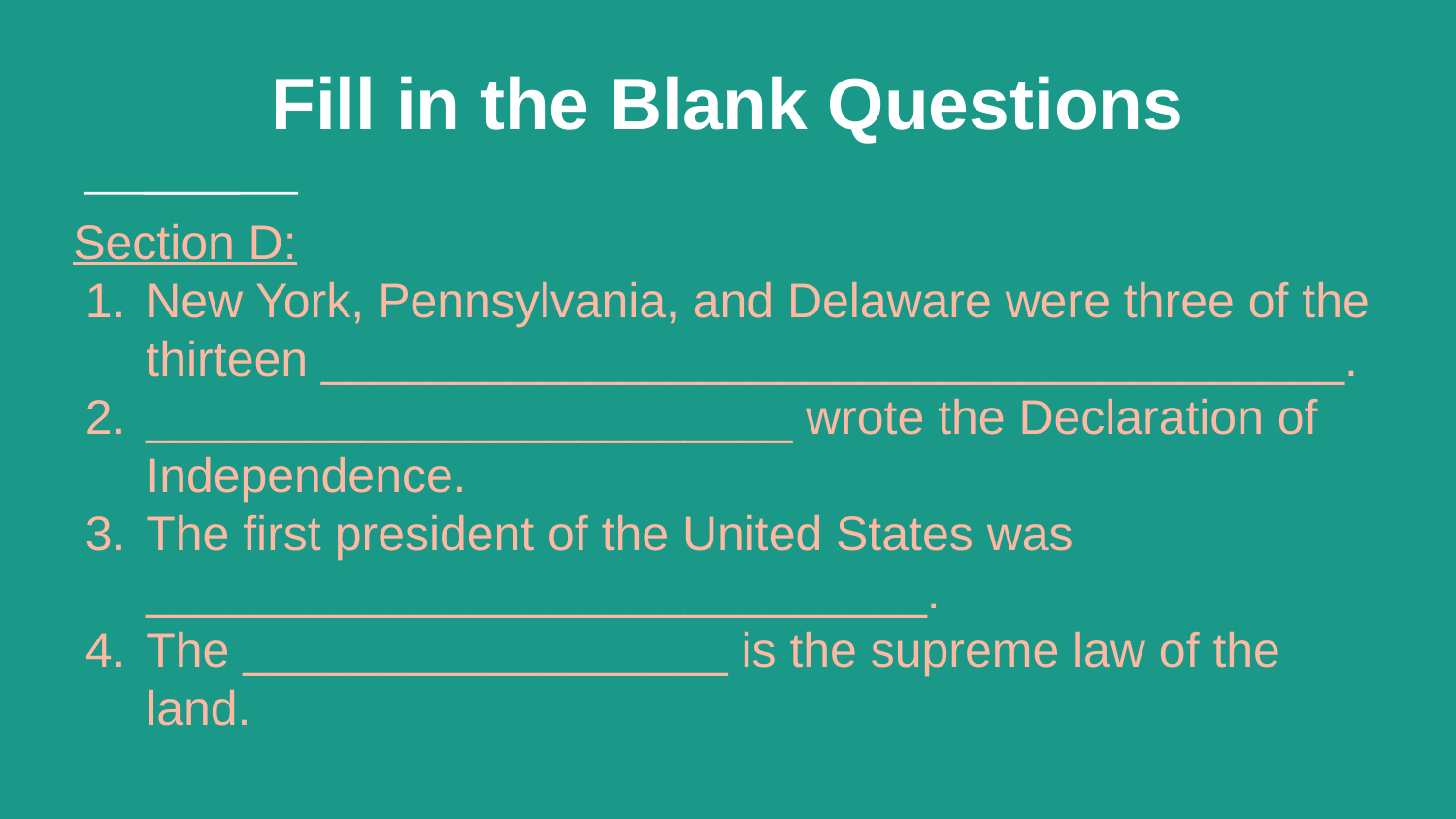

# Fill in the Blank Questions
Section D:
New York, Pennsylvania, and Delaware were three of the thirteen ______________________________________.
________________________ wrote the Declaration of Independence.
The first president of the United States was _____________________________.
The __________________ is the supreme law of the land.